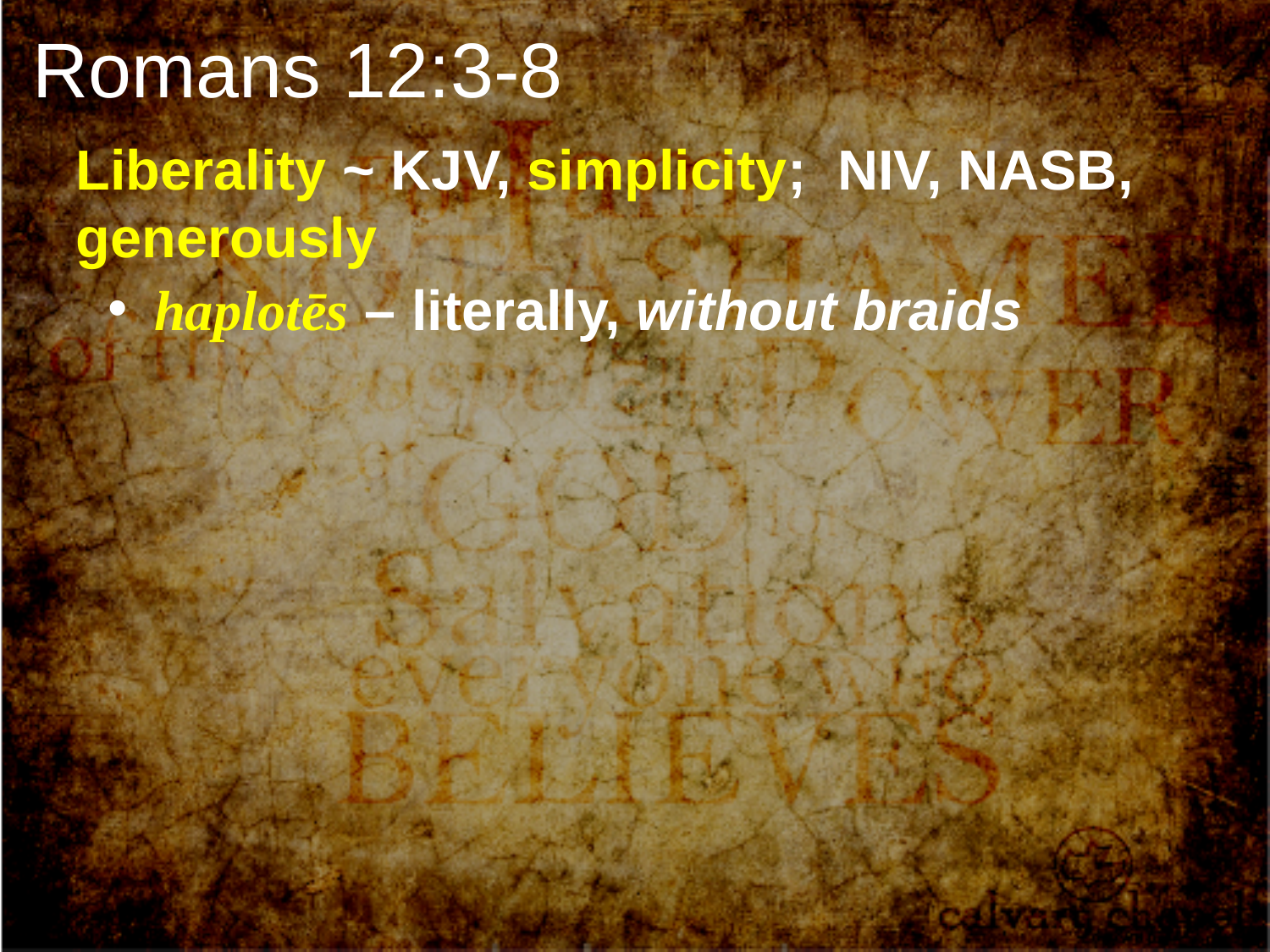

Romans 12:3-8
Liberality ~ KJV, simplicity;  NIV, NASB, generously
 haplotēs – literally, without braids